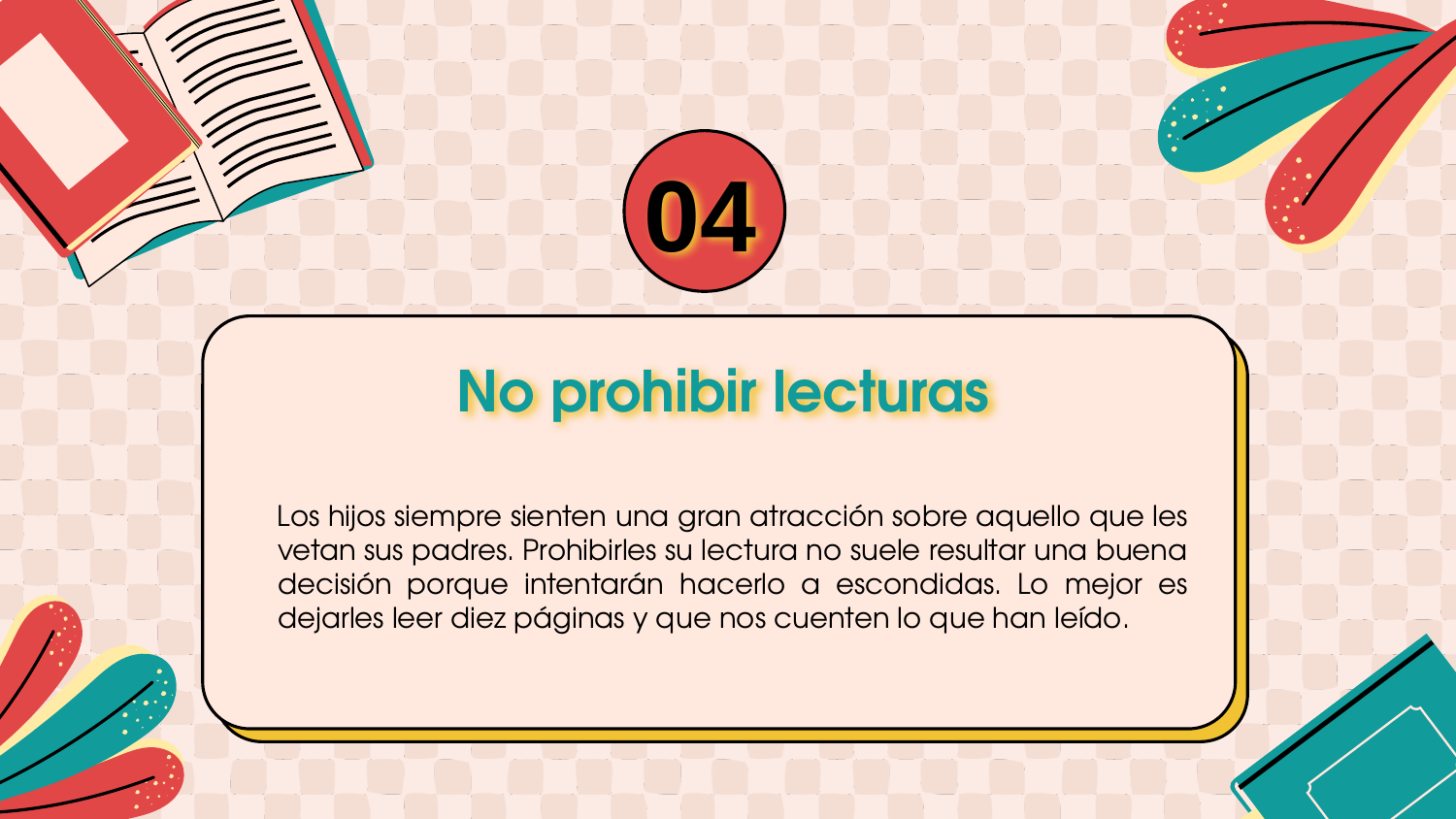

04

# No prohibir lecturas
      Los hijos siempre sienten una gran atracción sobre aquello que les vetan sus padres. Prohibirles su lectura no suele resultar una buena decisión porque intentarán hacerlo a escondidas. Lo mejor es dejarles leer diez páginas y que nos cuenten lo que han leído.